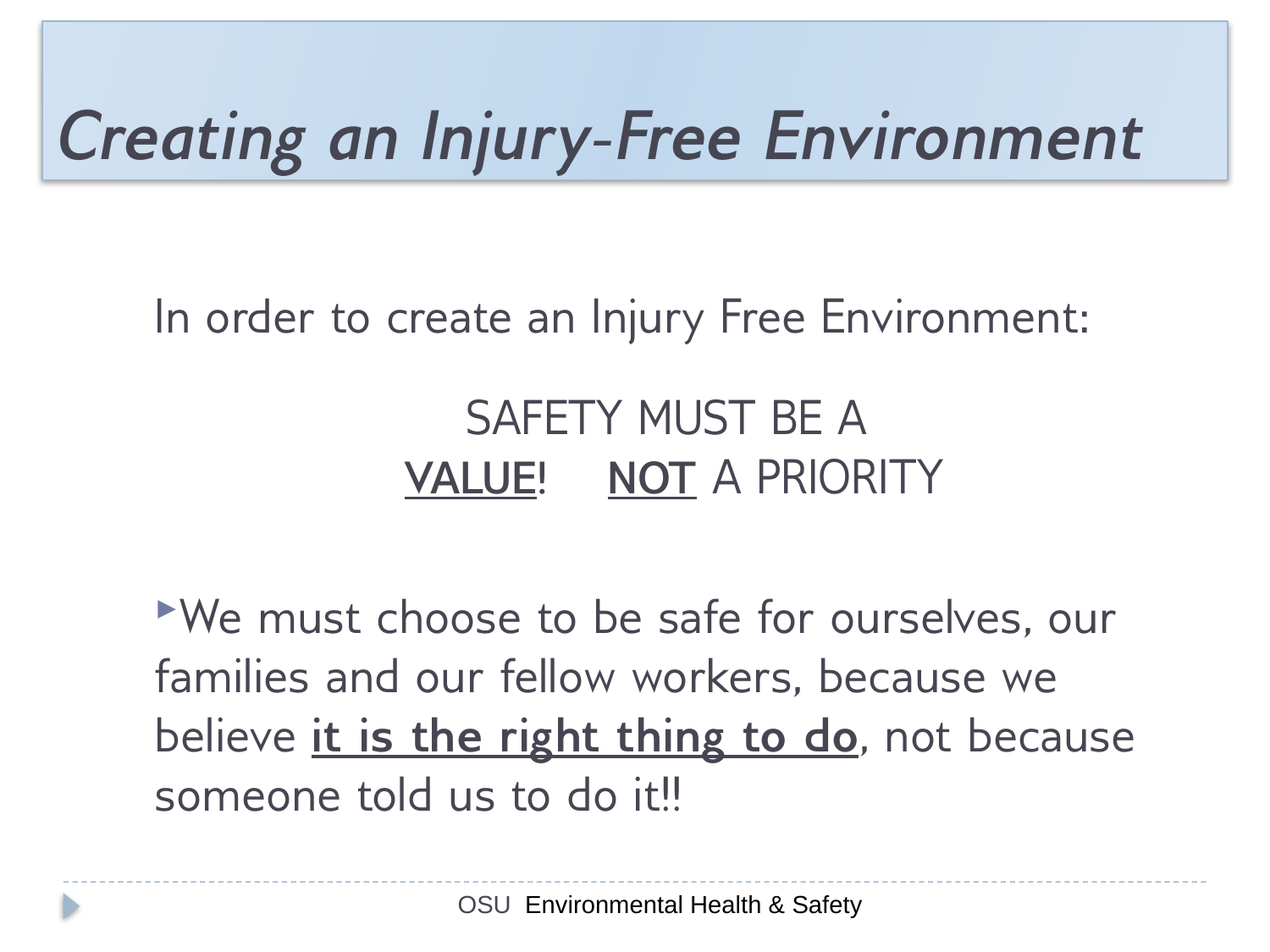

# Creating an Injury-Free Environment
In order to create an Injury Free Environment:
SAFETY MUST BE A
VALUE!    NOT A PRIORITY

We must choose to be safe for ourselves, our families and our fellow workers, because we believe it is the right thing to do, not because someone told us to do it!!
OSU  Environmental Health & Safety